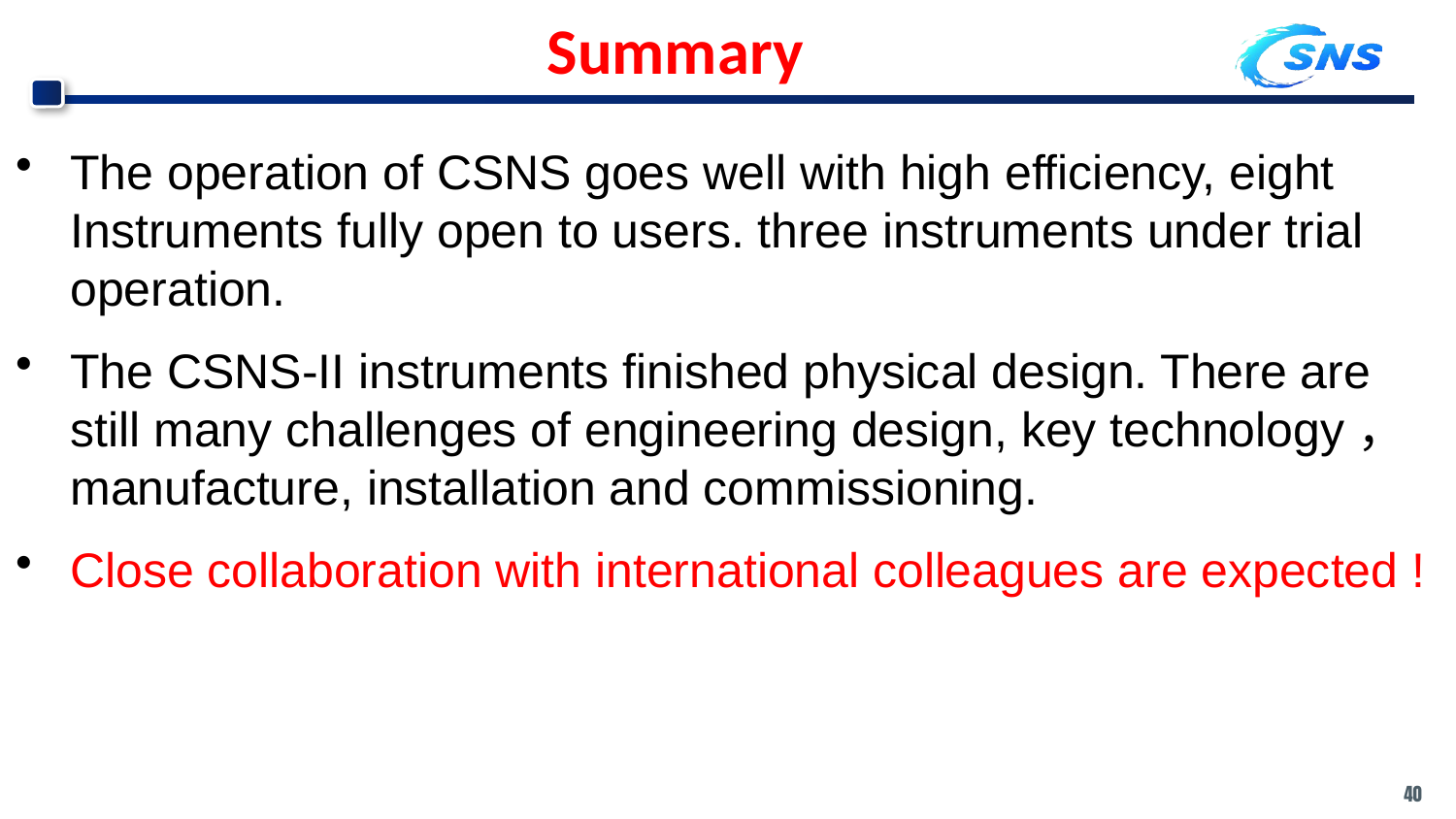

Summary
The operation of CSNS goes well with high efficiency, eight Instruments fully open to users. three instruments under trial operation.
The CSNS-II instruments finished physical design. There are still many challenges of engineering design, key technology，manufacture, installation and commissioning.
Close collaboration with international colleagues are expected !

40